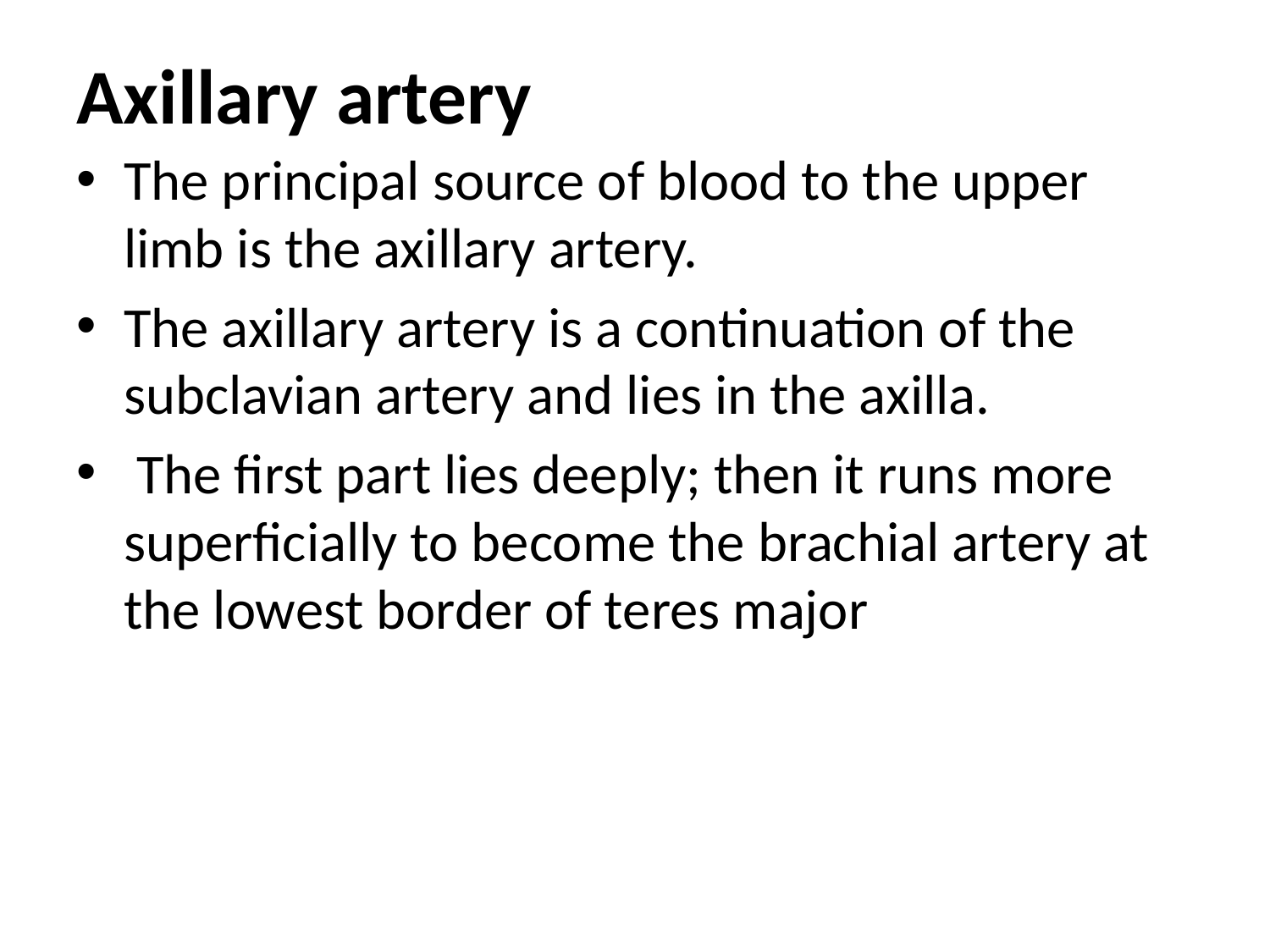

# Axillary artery
The principal source of blood to the upper limb is the axillary artery.
The axillary artery is a continuation of the subclavian artery and lies in the axilla.
 The first part lies deeply; then it runs more superficially to become the brachial artery at the lowest border of teres major